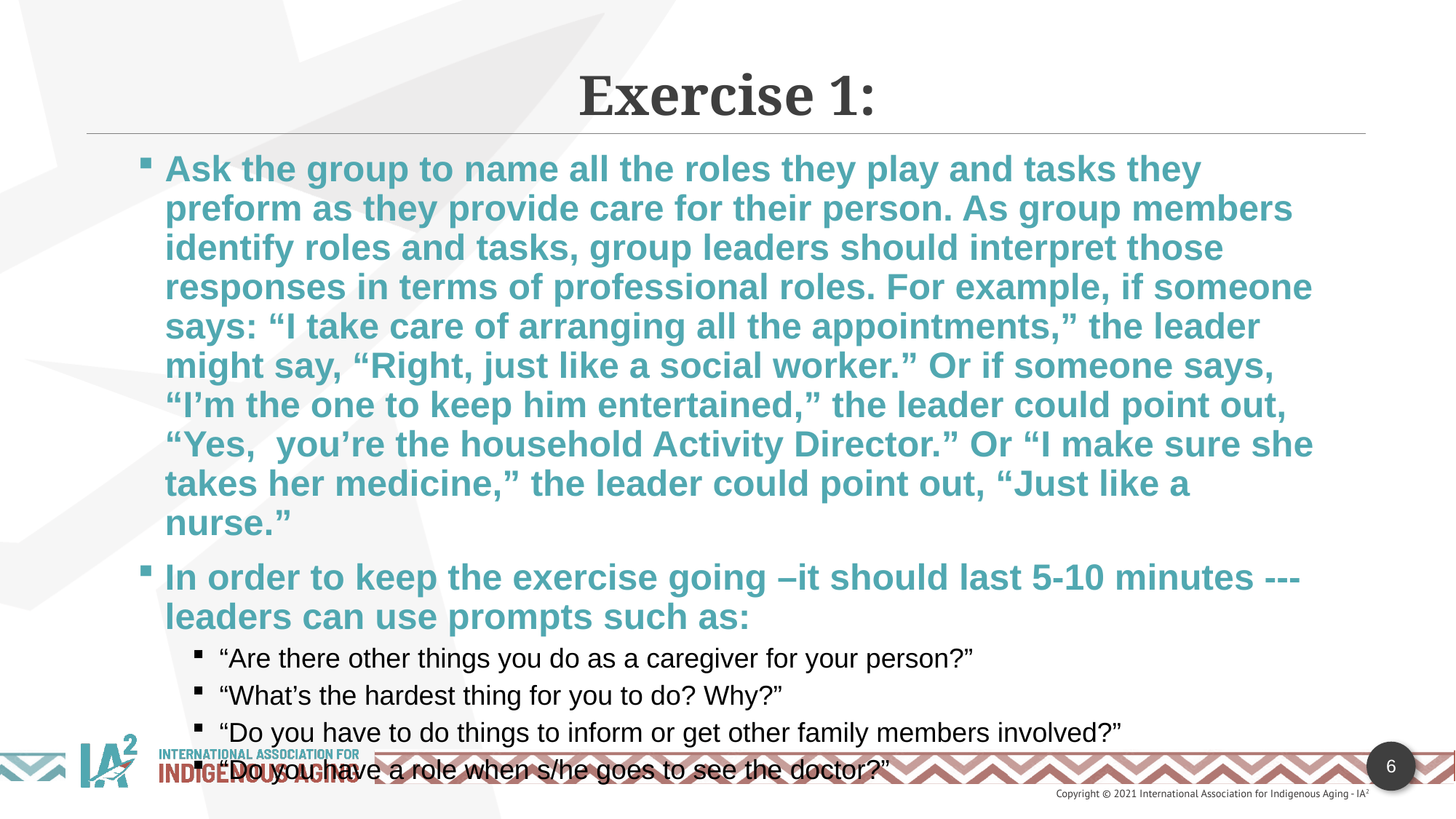

Exercise 1:
Ask the group to name all the roles they play and tasks they preform as they provide care for their person. As group members identify roles and tasks, group leaders should interpret those responses in terms of professional roles. For example, if someone says: “I take care of arranging all the appointments,” the leader might say, “Right, just like a social worker.” Or if someone says, “I’m the one to keep him entertained,” the leader could point out, “Yes,  you’re the household Activity Director.” Or “I make sure she takes her medicine,” the leader could point out, “Just like a nurse.”
In order to keep the exercise going –it should last 5-10 minutes --- leaders can use prompts such as:
“Are there other things you do as a caregiver for your person?”
“What’s the hardest thing for you to do? Why?”
“Do you have to do things to inform or get other family members involved?”
“Do you have a role when s/he goes to see the doctor?”